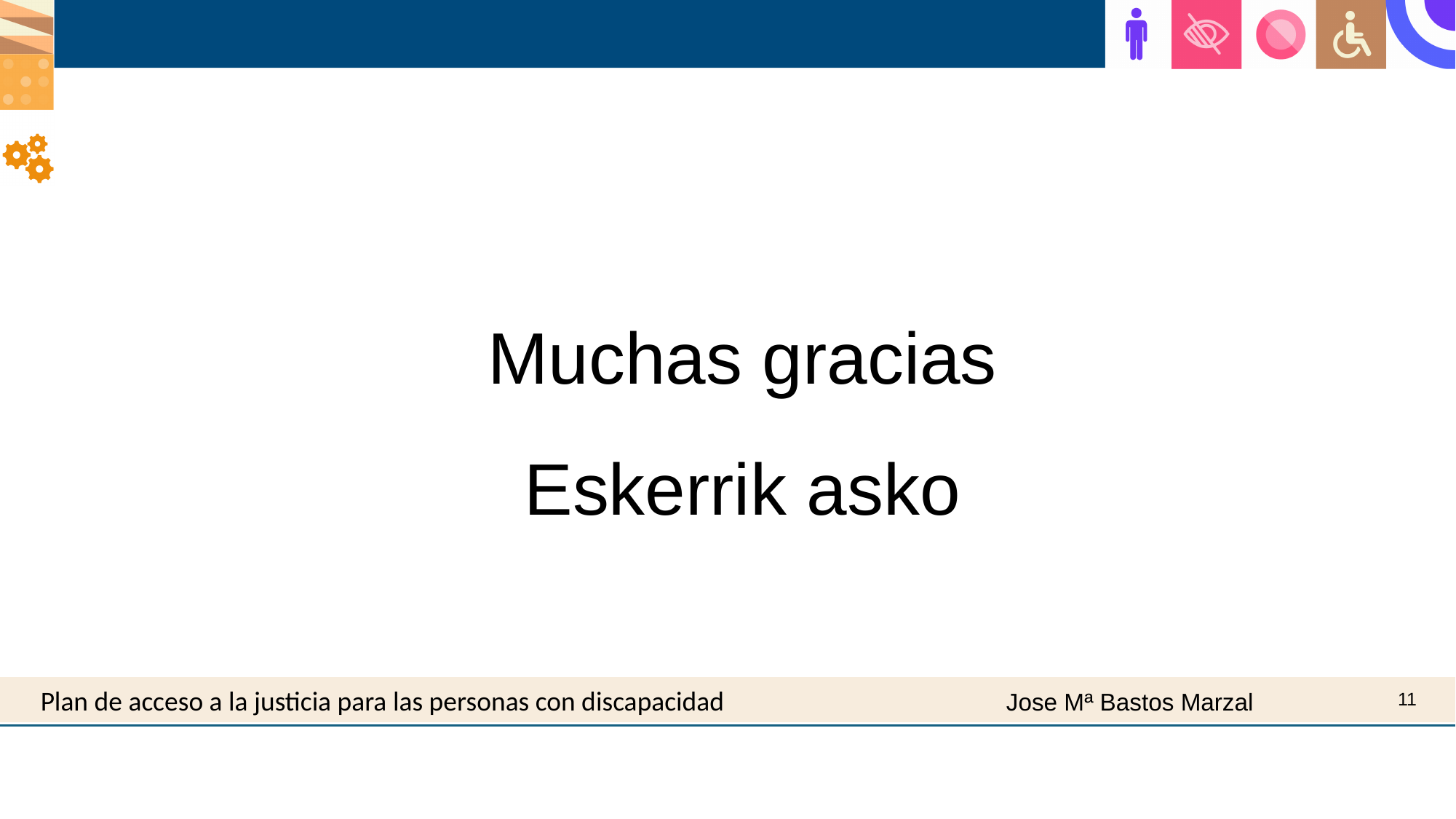

Muchas gracias
Eskerrik asko
11
Plan de acceso a la justicia para las personas con discapacidad
Jose Mª Bastos Marzal